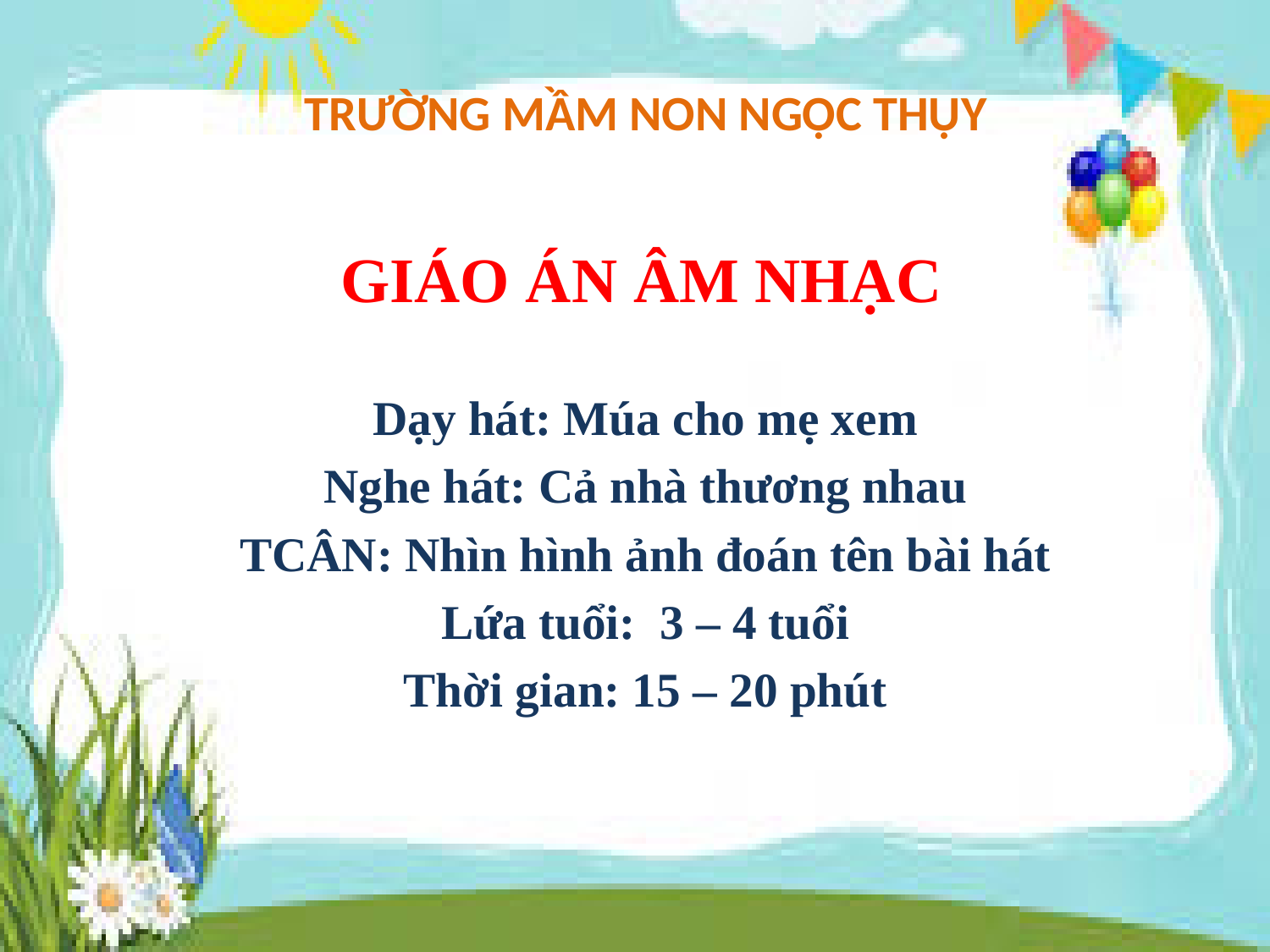

# TRƯỜNG MẦM NON NGỌC THỤY
GIÁO ÁN ÂM NHẠC
Dạy hát: Múa cho mẹ xem
Nghe hát: Cả nhà thương nhau
TCÂN: Nhìn hình ảnh đoán tên bài hát
Lứa tuổi:  3 – 4 tuổi
Thời gian: 15 – 20 phút